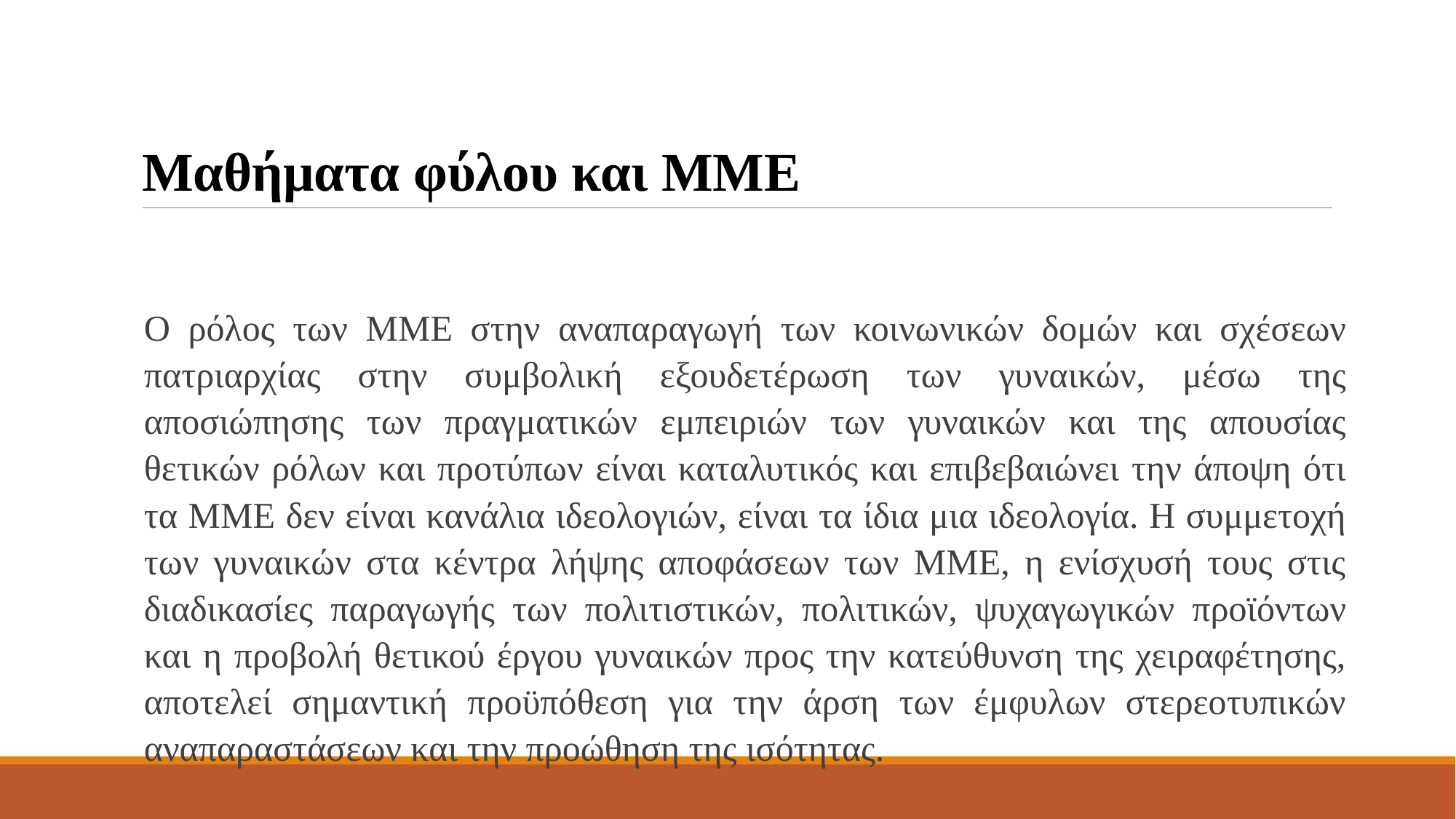

# Μαθήματα φύλου και ΜΜΕ
Ο ρόλος των ΜΜΕ στην αναπαραγωγή των κοινωνικών δομών και σχέσεων πατριαρχίας στην συμβολική εξουδετέρωση των γυναικών, μέσω της αποσιώπησης των πραγματικών εμπειριών των γυναικών και της απουσίας θετικών ρόλων και προτύπων είναι καταλυτικός και επιβεβαιώνει την άποψη ότι τα ΜΜΕ δεν είναι κανάλια ιδεολογιών, είναι τα ίδια μια ιδεολογία. Η συμμετοχή των γυναικών στα κέντρα λήψης αποφάσεων των ΜΜΕ, η ενίσχυσή τους στις διαδικασίες παραγωγής των πολιτιστικών, πολιτικών, ψυχαγωγικών προϊόντων και η προβολή θετικού έργου γυναικών προς την κατεύθυνση της χειραφέτησης, αποτελεί σημαντική προϋπόθεση για την άρση των έμφυλων στερεοτυπικών αναπαραστάσεων και την προώθηση της ισότητας.